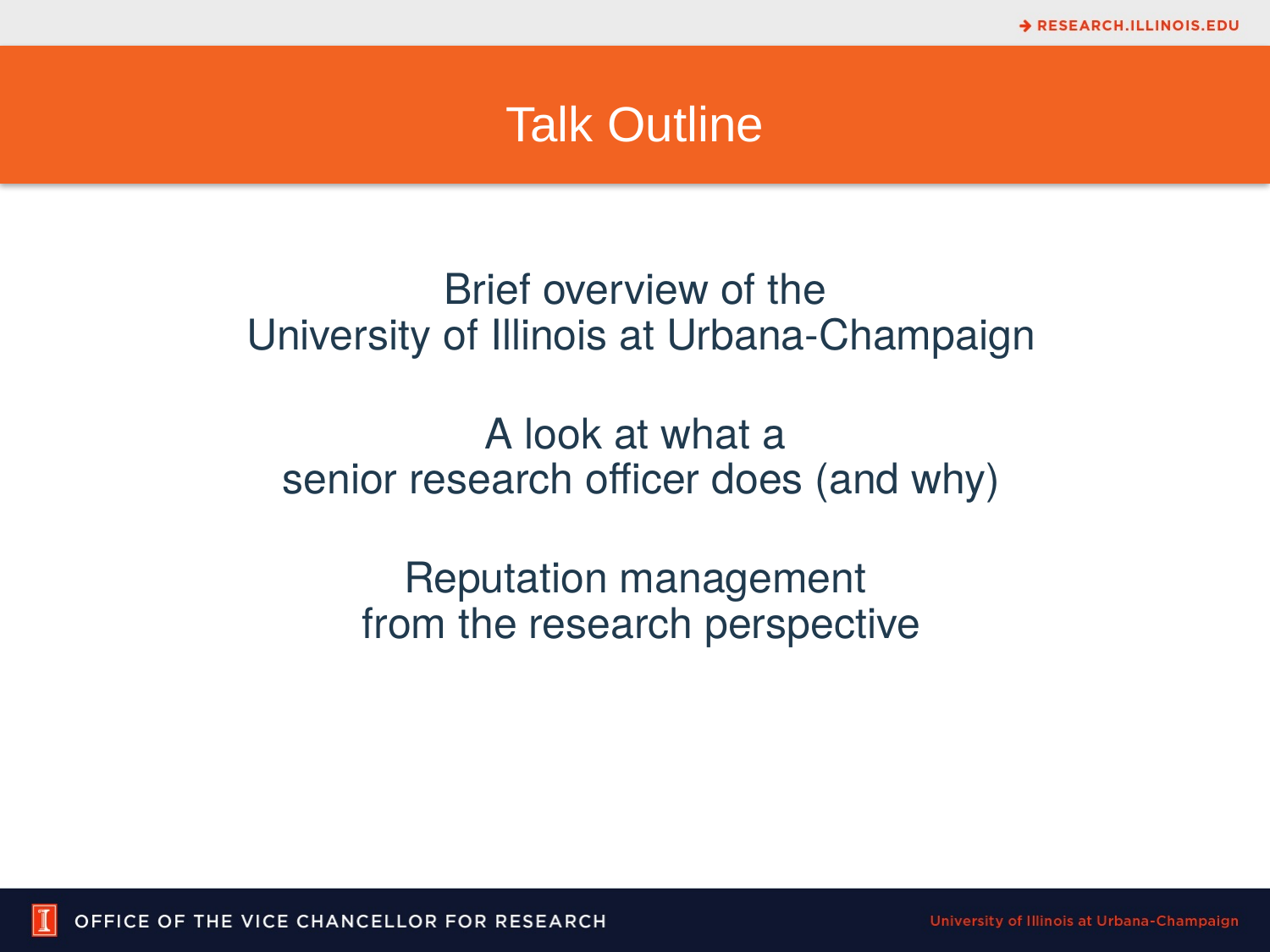

Talk Outline
Brief overview of the
University of Illinois at Urbana-Champaign
A look at what a
senior research officer does (and why)
Reputation management
from the research perspective